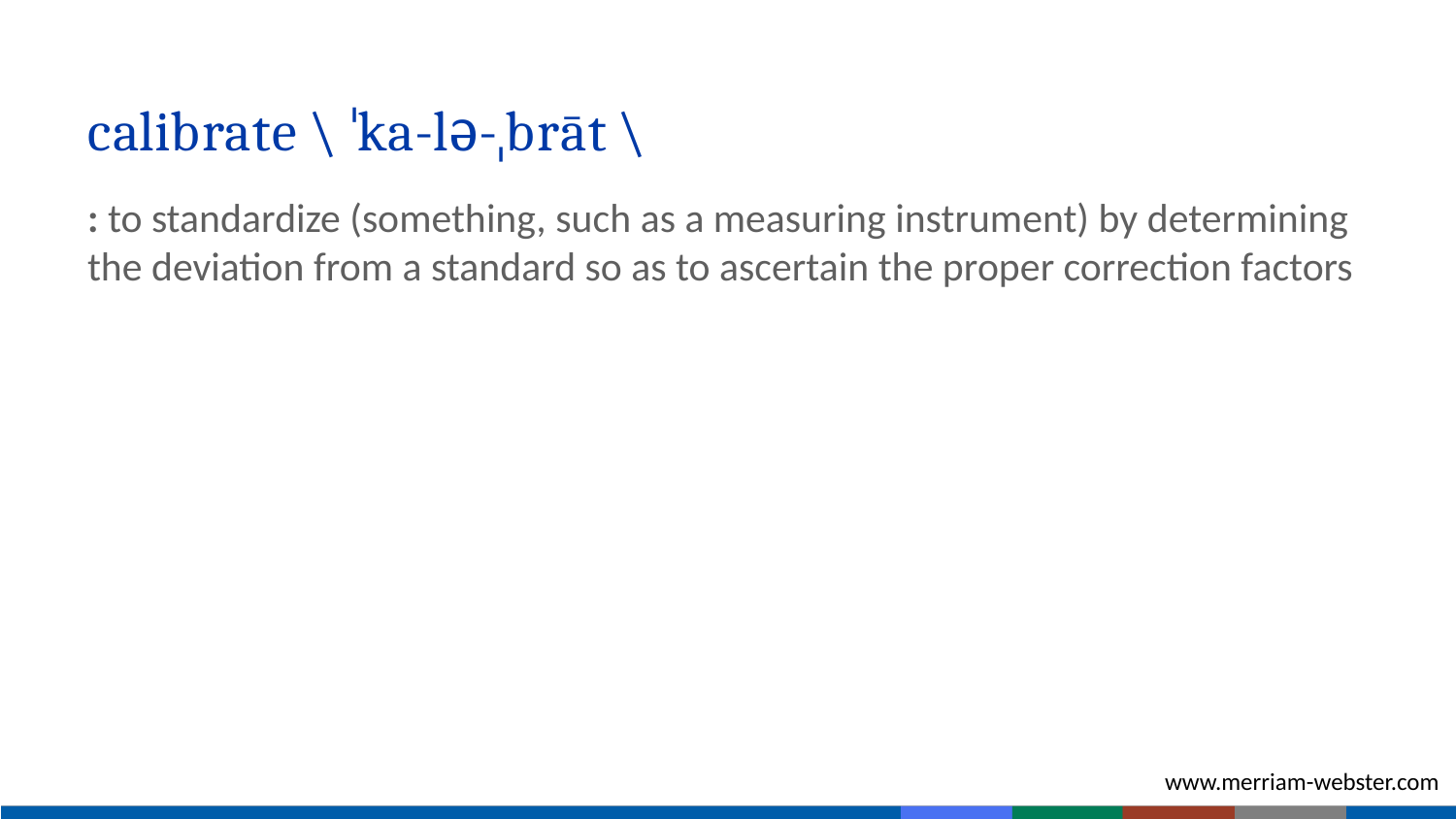

# calibrate \ ˈka-lə-ˌbrāt \
: to standardize (something, such as a measuring instrument) by determining the deviation from a standard so as to ascertain the proper correction factors
www.merriam-webster.com